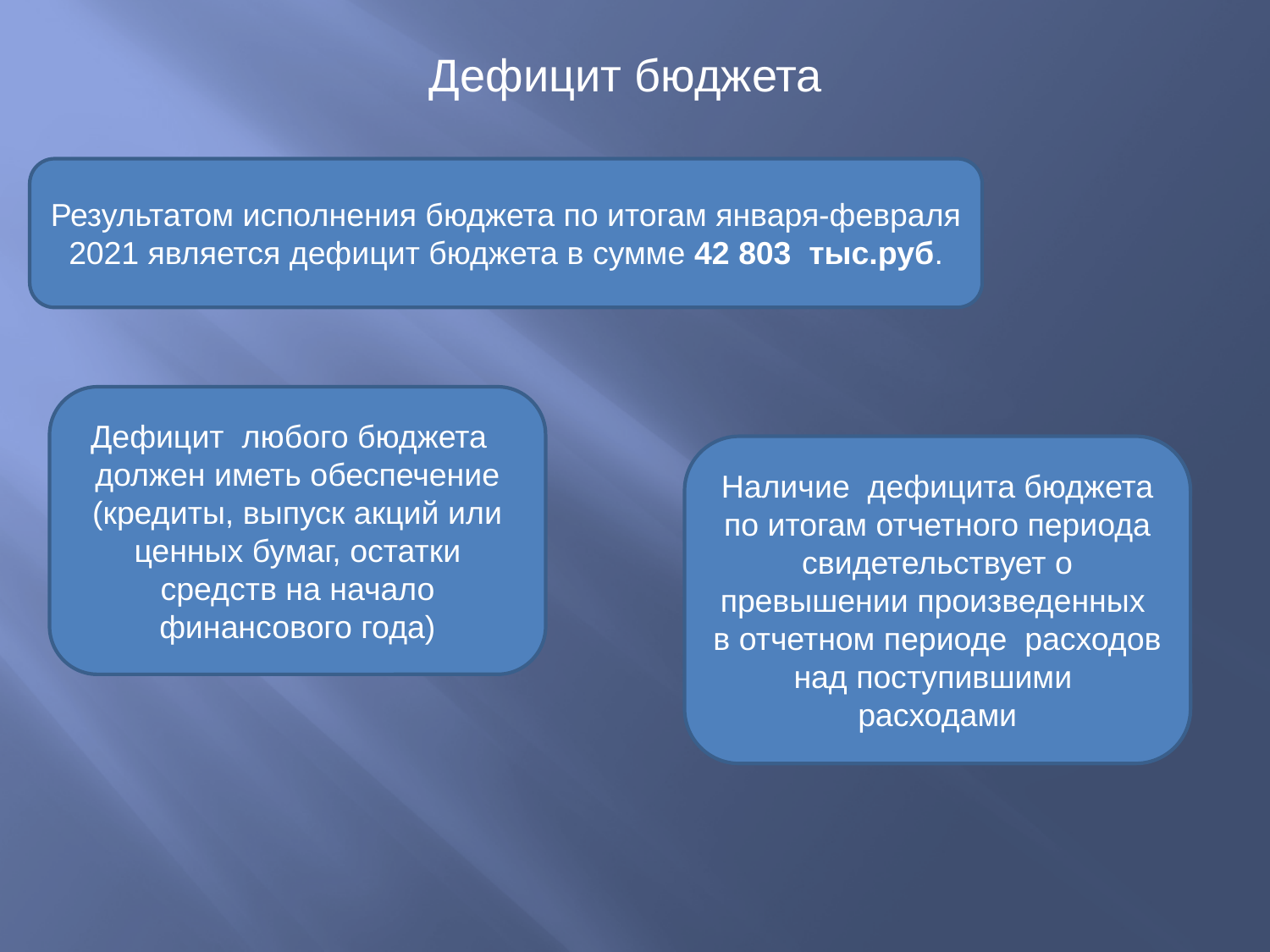

Дефицит бюджета
Результатом исполнения бюджета по итогам января-февраля 2021 является дефицит бюджета в сумме 42 803  тыс.руб.
Дефицит  любого бюджета   должен иметь обеспечение (кредиты, выпуск акций или ценных бумаг, остатки средств на начало финансового года)
Наличие  дефицита бюджета по итогам отчетного периода свидетельствует о превышении произведенных  в отчетном периоде  расходов над поступившими  расходами